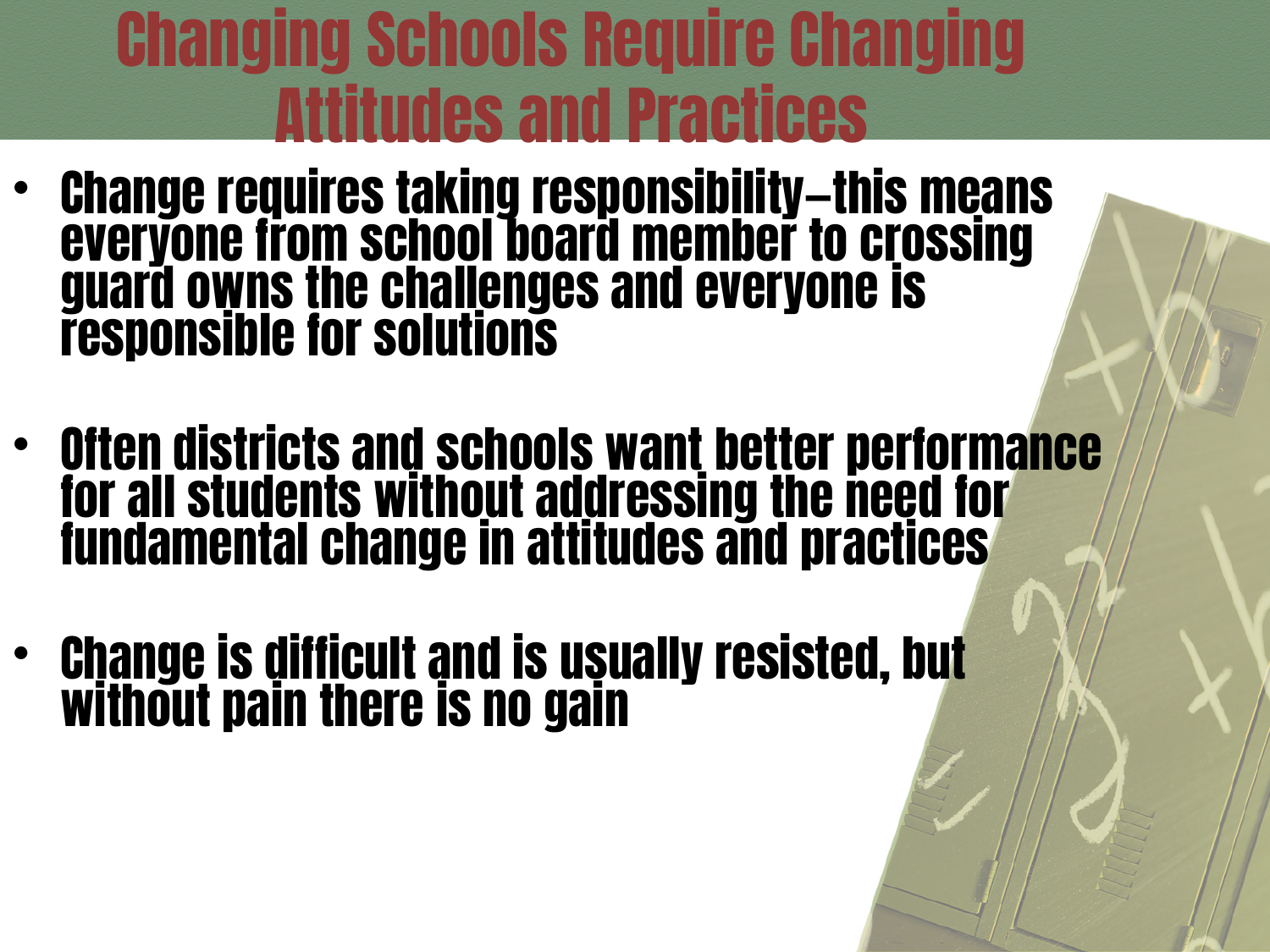

Changing Schools Require Changing Attitudes and Practices
Change requires taking responsibility—this means everyone from school board member to crossing guard owns the challenges and everyone is responsible for solutions

Often districts and schools want better performance for all students without addressing the need for fundamental change in attitudes and practices

Change is difficult and is usually resisted, but without pain there is no gain